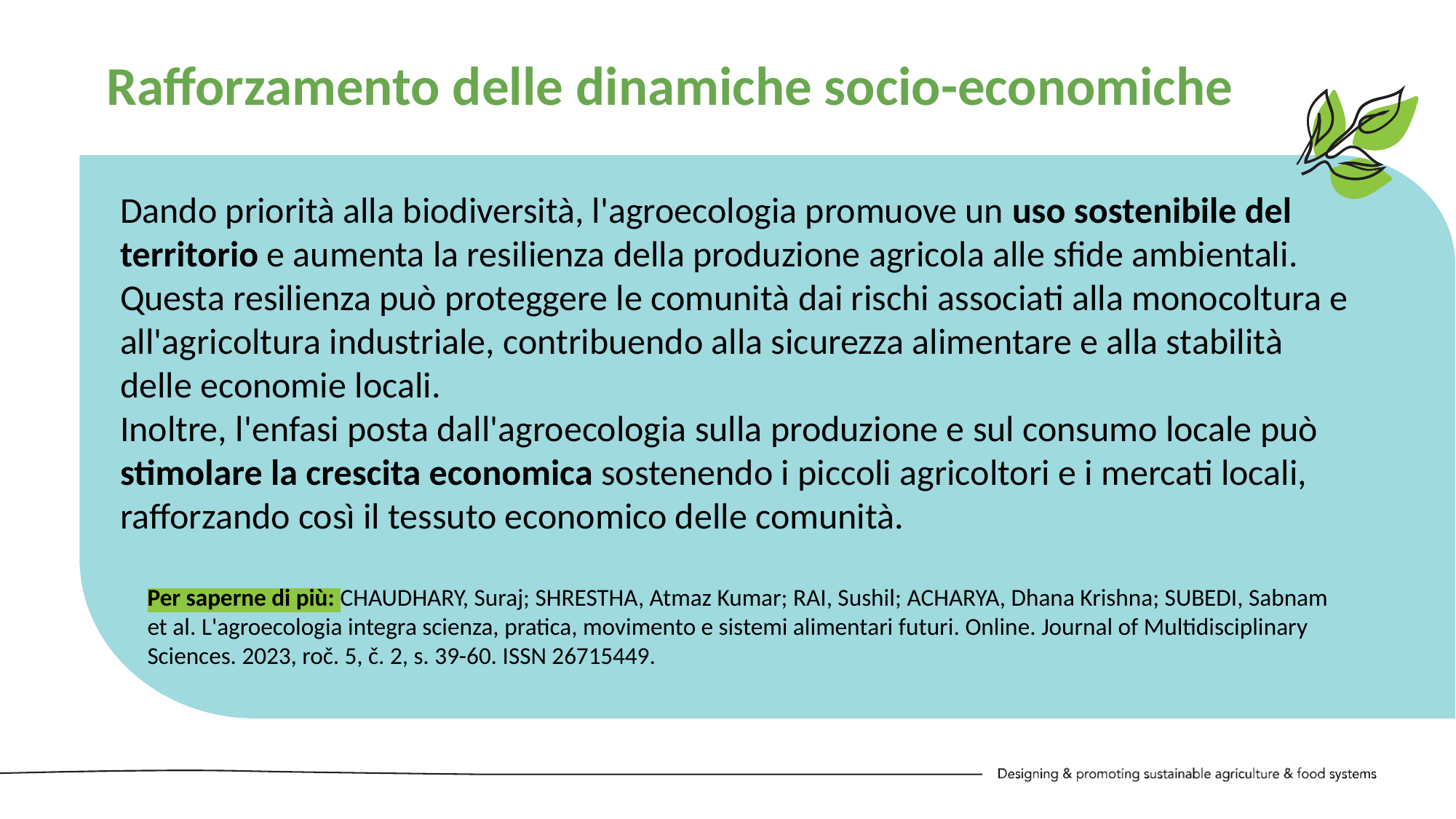

Rafforzamento delle dinamiche socio-economiche

Dando priorità alla biodiversità, l'agroecologia promuove un uso sostenibile del territorio e aumenta la resilienza della produzione agricola alle sfide ambientali.
Questa resilienza può proteggere le comunità dai rischi associati alla monocoltura e all'agricoltura industriale, contribuendo alla sicurezza alimentare e alla stabilità delle economie locali.
Inoltre, l'enfasi posta dall'agroecologia sulla produzione e sul consumo locale può stimolare la crescita economica sostenendo i piccoli agricoltori e i mercati locali, rafforzando così il tessuto economico delle comunità.

Per saperne di più: CHAUDHARY, Suraj; SHRESTHA, Atmaz Kumar; RAI, Sushil; ACHARYA, Dhana Krishna; SUBEDI, Sabnam et al. L'agroecologia integra scienza, pratica, movimento e sistemi alimentari futuri. Online. Journal of Multidisciplinary Sciences. 2023, roč. 5, č. 2, s. 39-60. ISSN 26715449.